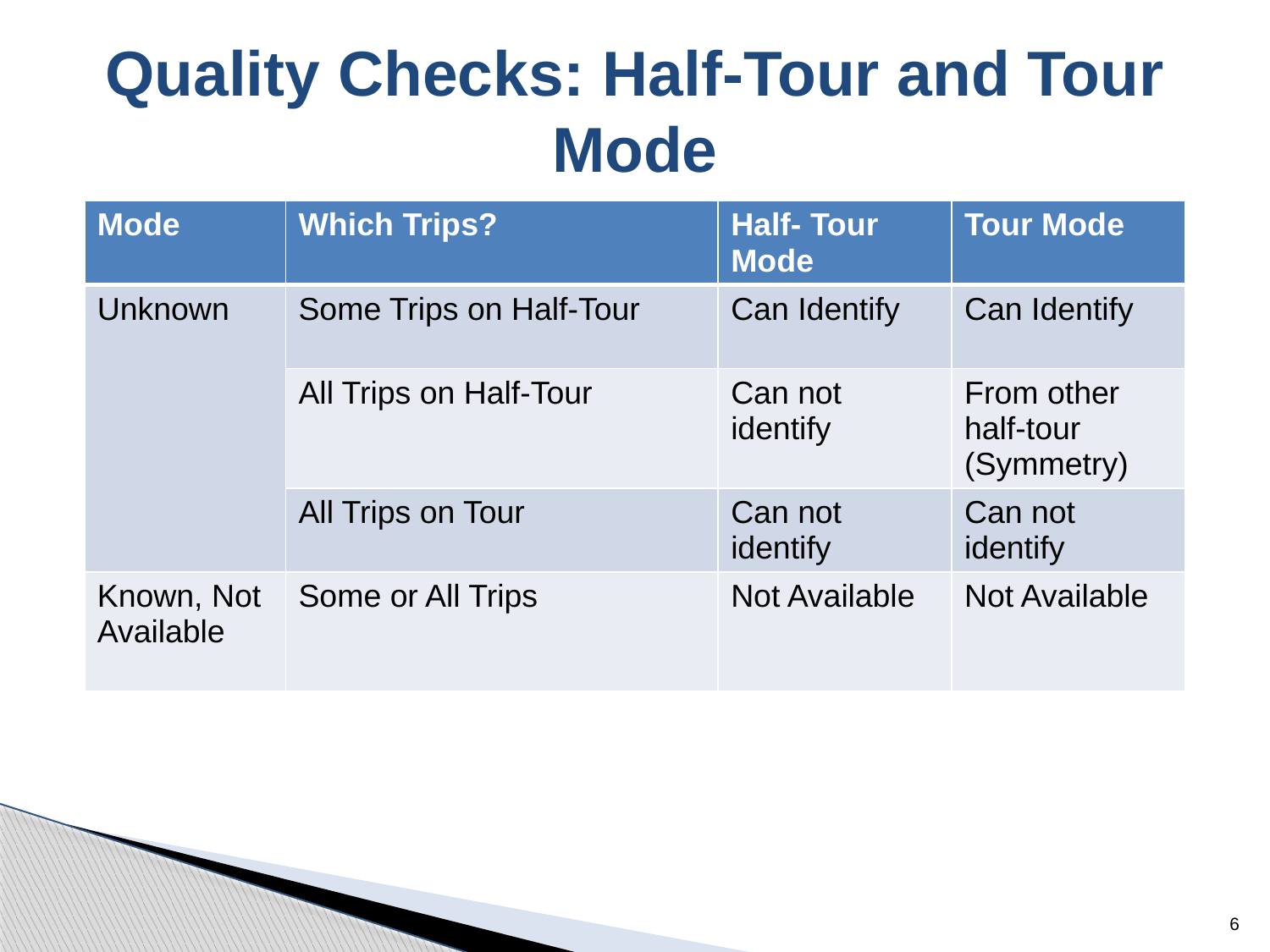

# Quality Checks: Half-Tour and Tour Mode
| Mode | Which Trips? | Half- Tour Mode | Tour Mode |
| --- | --- | --- | --- |
| Unknown | Some Trips on Half-Tour | Can Identify | Can Identify |
|  | All Trips on Half-Tour | Can not identify | From other half-tour (Symmetry) |
|  | All Trips on Tour | Can not identify | Can not identify |
| Known, Not Available | Some or All Trips | Not Available | Not Available |
6